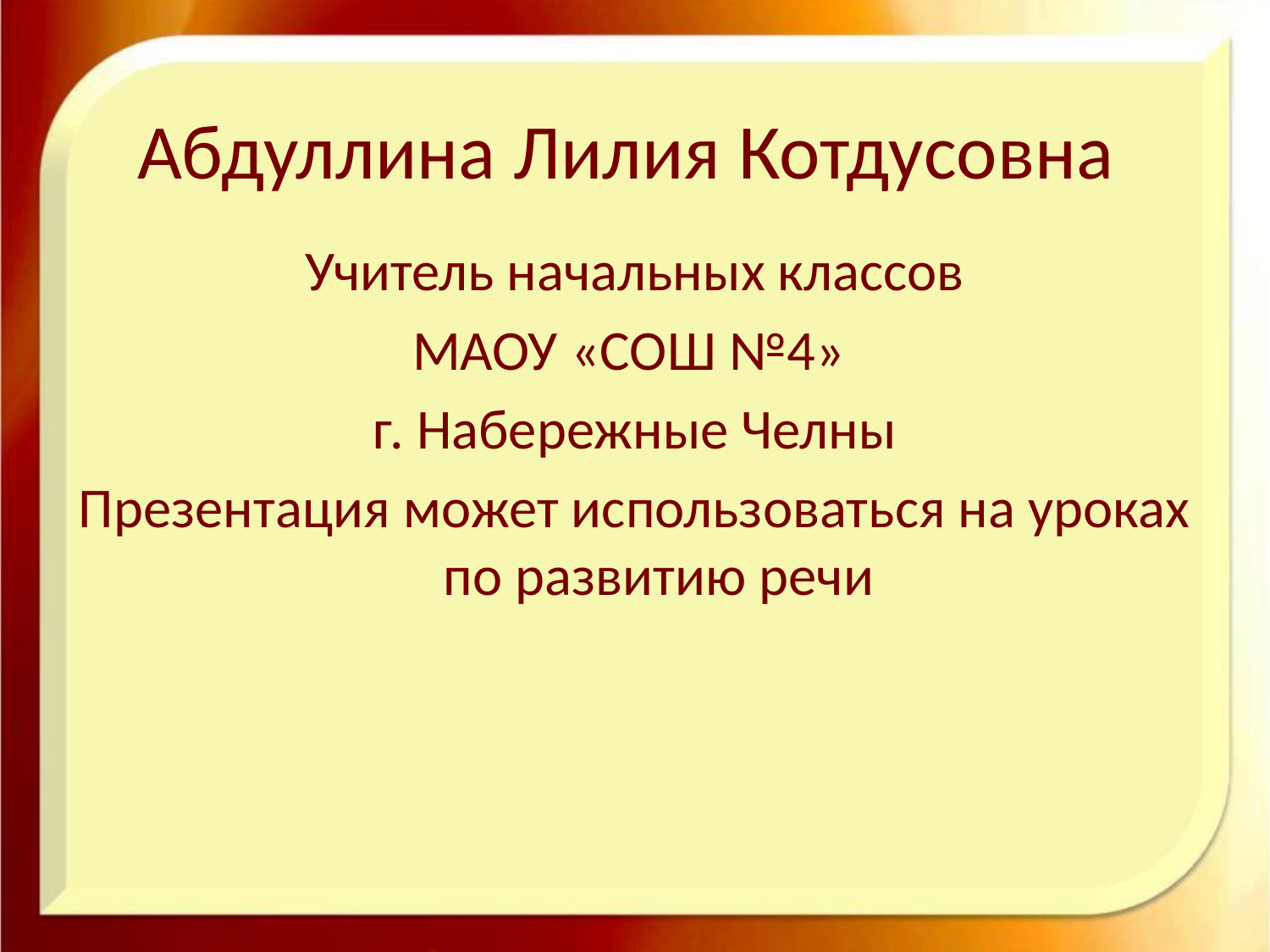

# Абдуллина Лилия Котдусовна
Учитель начальных классов
МАОУ «СОШ №4»
г. Набережные Челны
Презентация может использоваться на уроках по развитию речи